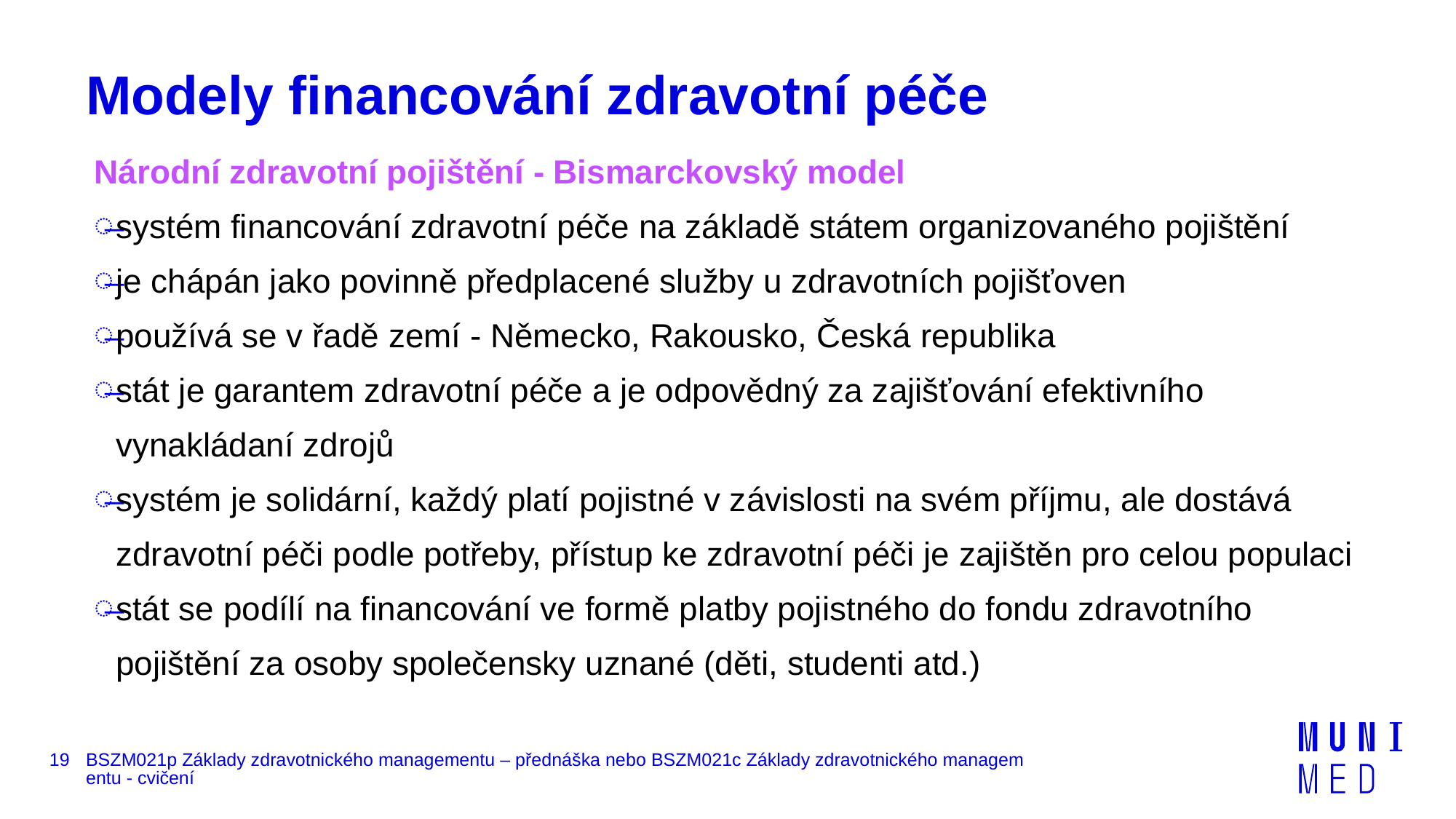

# Modely financování zdravotní péče
Národní zdravotní pojištění - Bismarckovský model
systém financování zdravotní péče na základě státem organizovaného pojištění
je chápán jako povinně předplacené služby u zdravotních pojišťoven
používá se v řadě zemí - Německo, Rakousko, Česká republika
stát je garantem zdravotní péče a je odpovědný za zajišťování efektivního vynakládaní zdrojů
systém je solidární, každý platí pojistné v závislosti na svém příjmu, ale dostává zdravotní péči podle potřeby, přístup ke zdravotní péči je zajištěn pro celou populaci
stát se podílí na financování ve formě platby pojistného do fondu zdravotního pojištění za osoby společensky uznané (děti, studenti atd.)

19
BSZM021p Základy zdravotnického managementu – přednáška nebo BSZM021c Základy zdravotnického managementu - cvičení